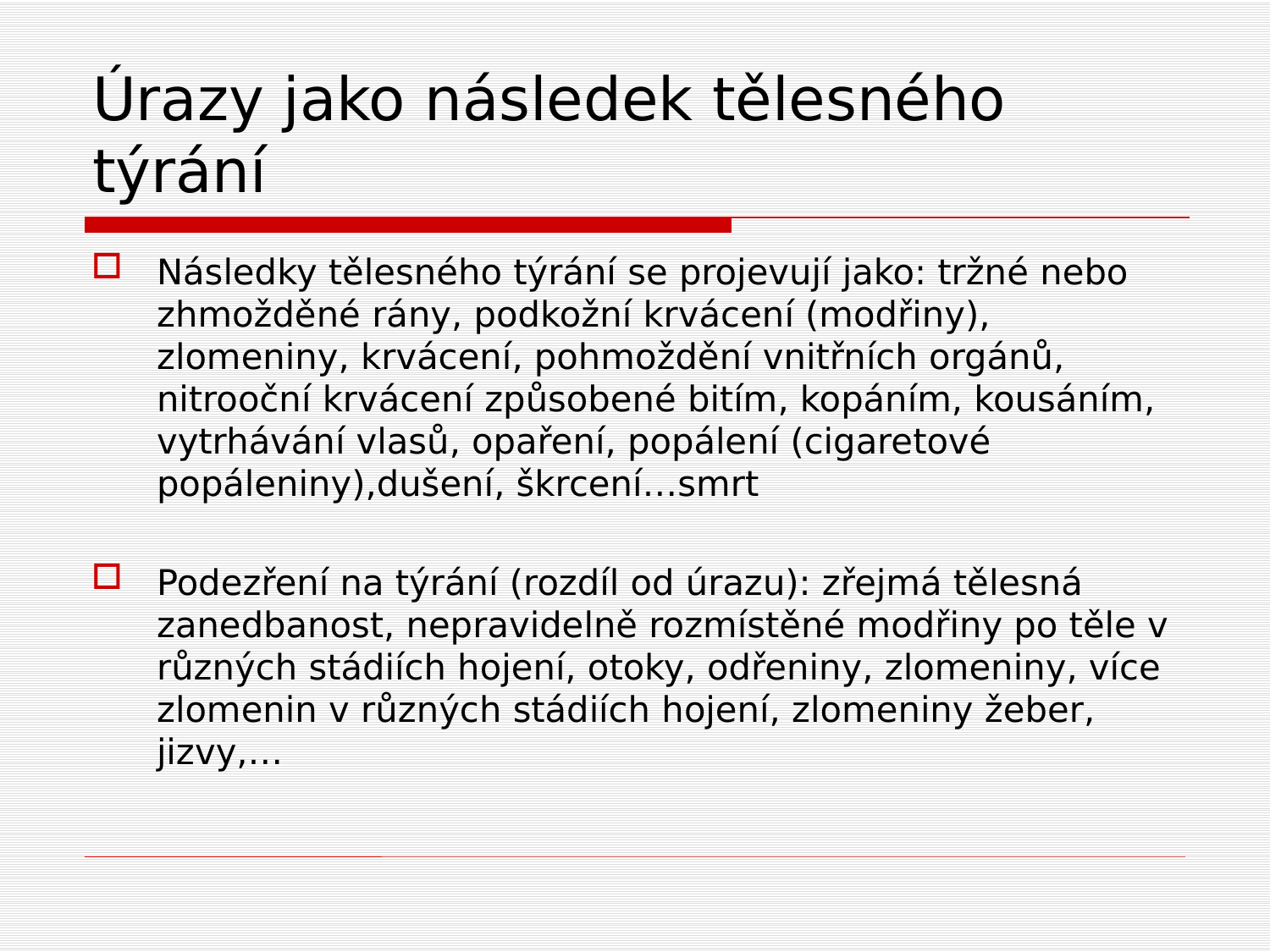

# Úrazy jako následek tělesného týrání
Následky tělesného týrání se projevují jako: tržné nebo zhmožděné rány, podkožní krvácení (modřiny), zlomeniny, krvácení, pohmoždění vnitřních orgánů, nitrooční krvácení způsobené bitím, kopáním, kousáním, vytrhávání vlasů, opaření, popálení (cigaretové popáleniny),dušení, škrcení…smrt

Podezření na týrání (rozdíl od úrazu): zřejmá tělesná zanedbanost, nepravidelně rozmístěné modřiny po těle v různých stádiích hojení, otoky, odřeniny, zlomeniny, více zlomenin v různých stádiích hojení, zlomeniny žeber, jizvy,…